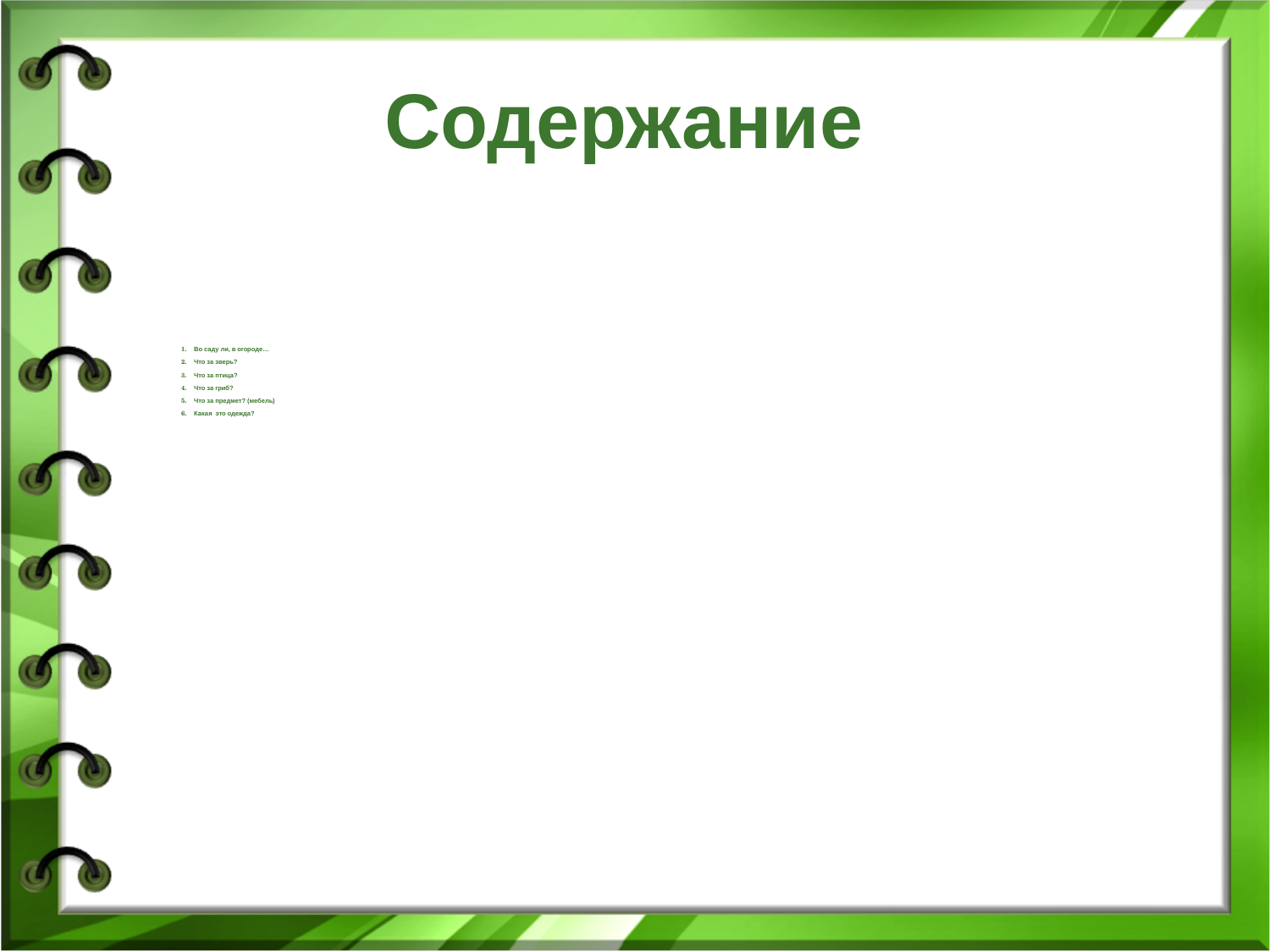

# Содержание
Во саду ли, в огороде…
Что за зверь?
Что за птица?
Что за гриб?
Что за предмет? (мебель)
Какая  это одежда?